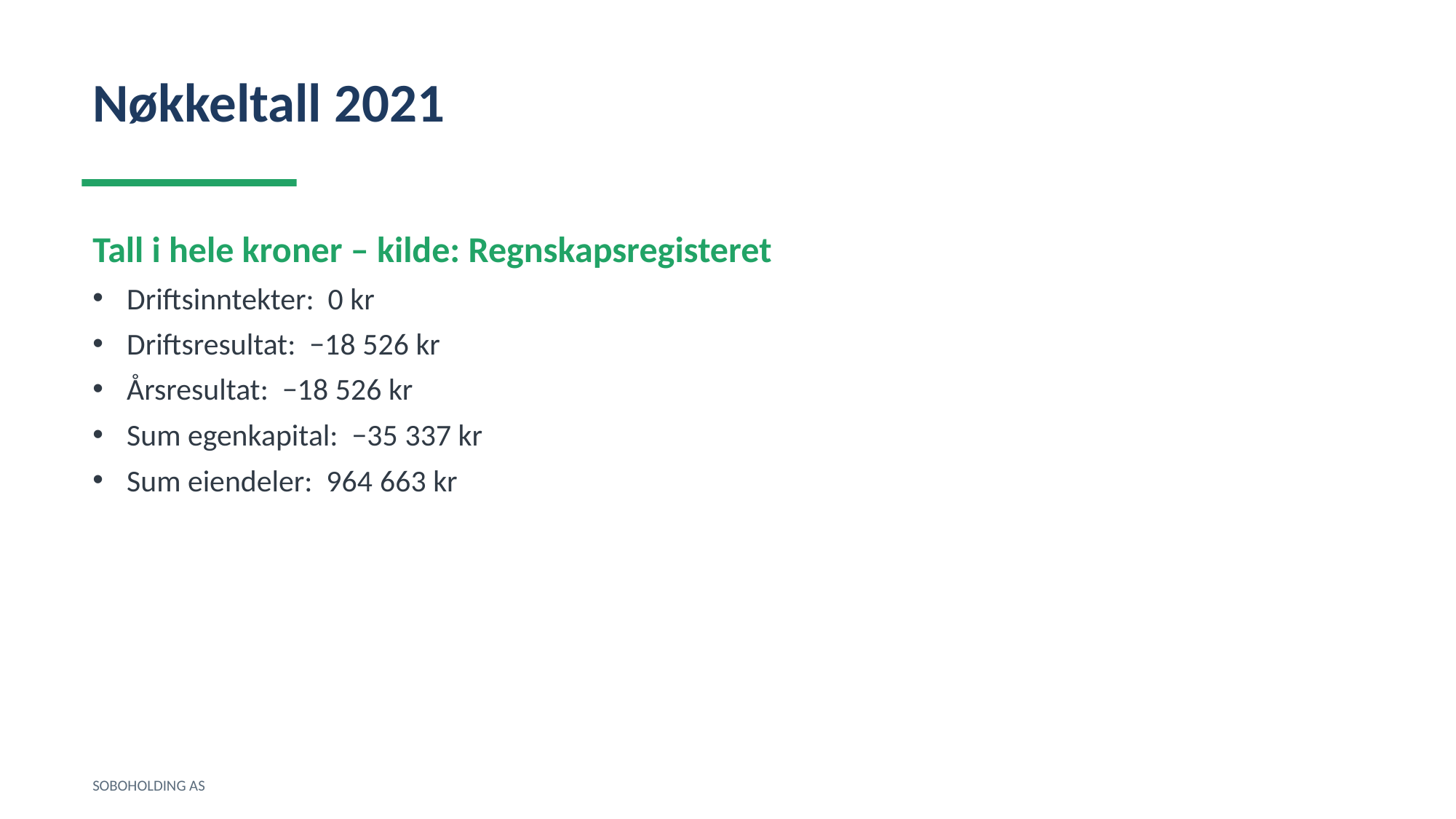

Nøkkeltall 2021

Tall i hele kroner – kilde: Regnskapsregisteret
Driftsinntekter:  0 kr
Driftsresultat:  −18 526 kr
Årsresultat:  −18 526 kr
Sum egenkapital:  −35 337 kr
Sum eiendeler:  964 663 kr
SOBOHOLDING AS